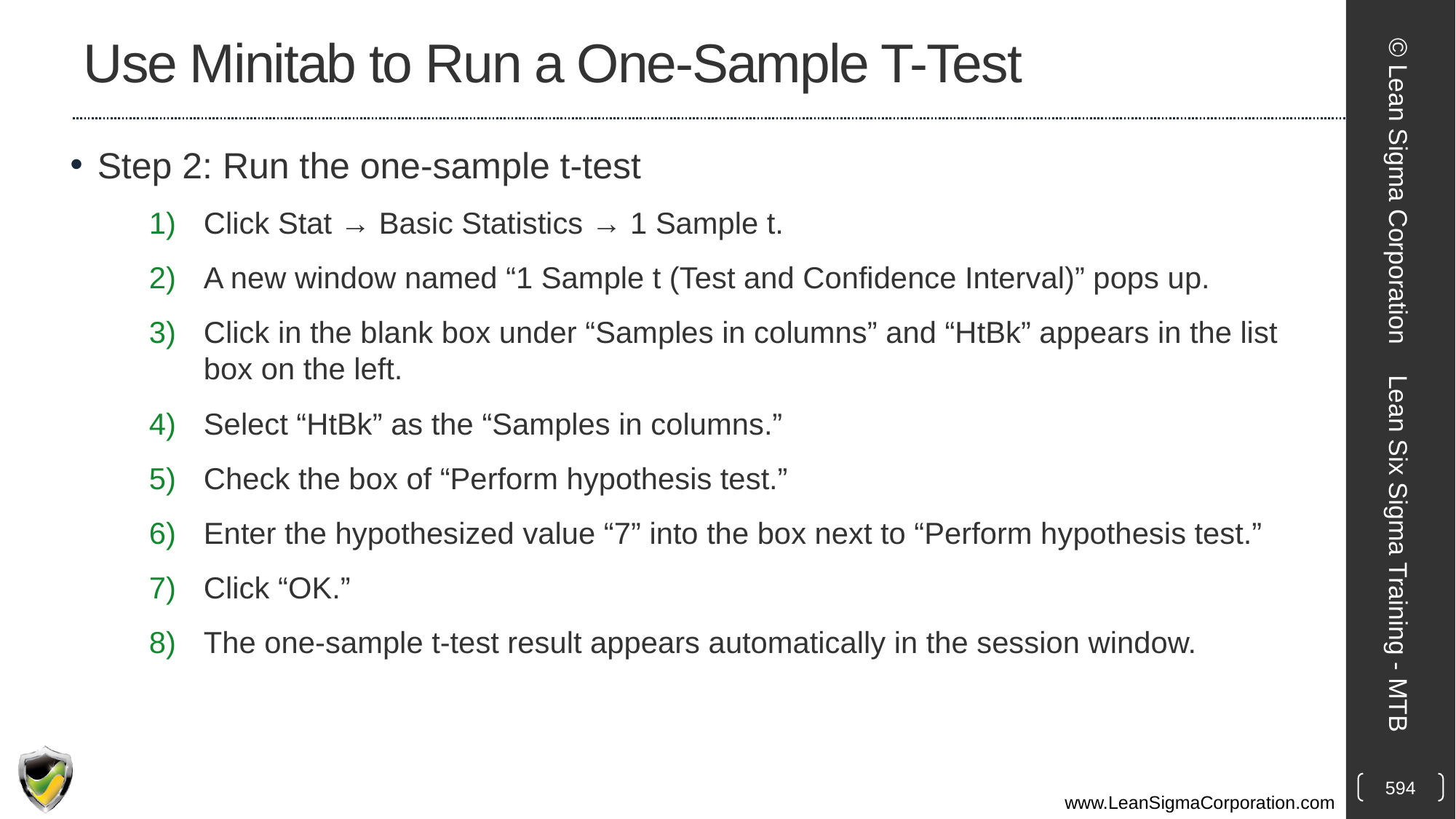

# Use Minitab to Run a One-Sample T-Test
Step 2: Run the one-sample t-test
Click Stat → Basic Statistics → 1 Sample t.
A new window named “1 Sample t (Test and Confidence Interval)” pops up.
Click in the blank box under “Samples in columns” and “HtBk” appears in the list box on the left.
Select “HtBk” as the “Samples in columns.”
Check the box of “Perform hypothesis test.”
Enter the hypothesized value “7” into the box next to “Perform hypothesis test.”
Click “OK.”
The one-sample t-test result appears automatically in the session window.

© Lean Sigma Corporation
Lean Six Sigma Training - MTB
594